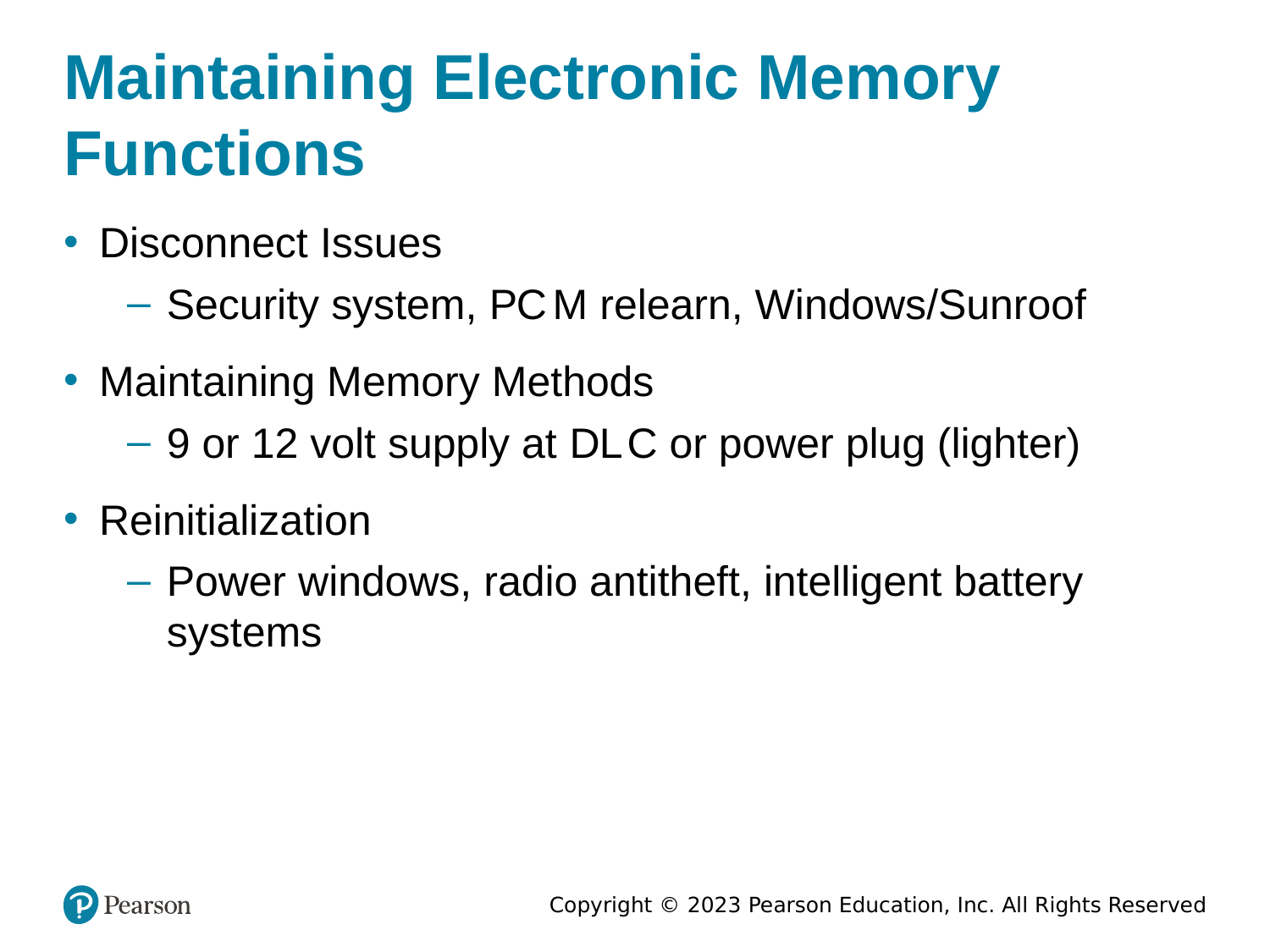

# Maintaining Electronic Memory Functions
Disconnect Issues
Security system, P C M relearn, Windows/Sunroof
Maintaining Memory Methods
9 or 12 volt supply at D L C or power plug (lighter)
Reinitialization
Power windows, radio antitheft, intelligent battery systems